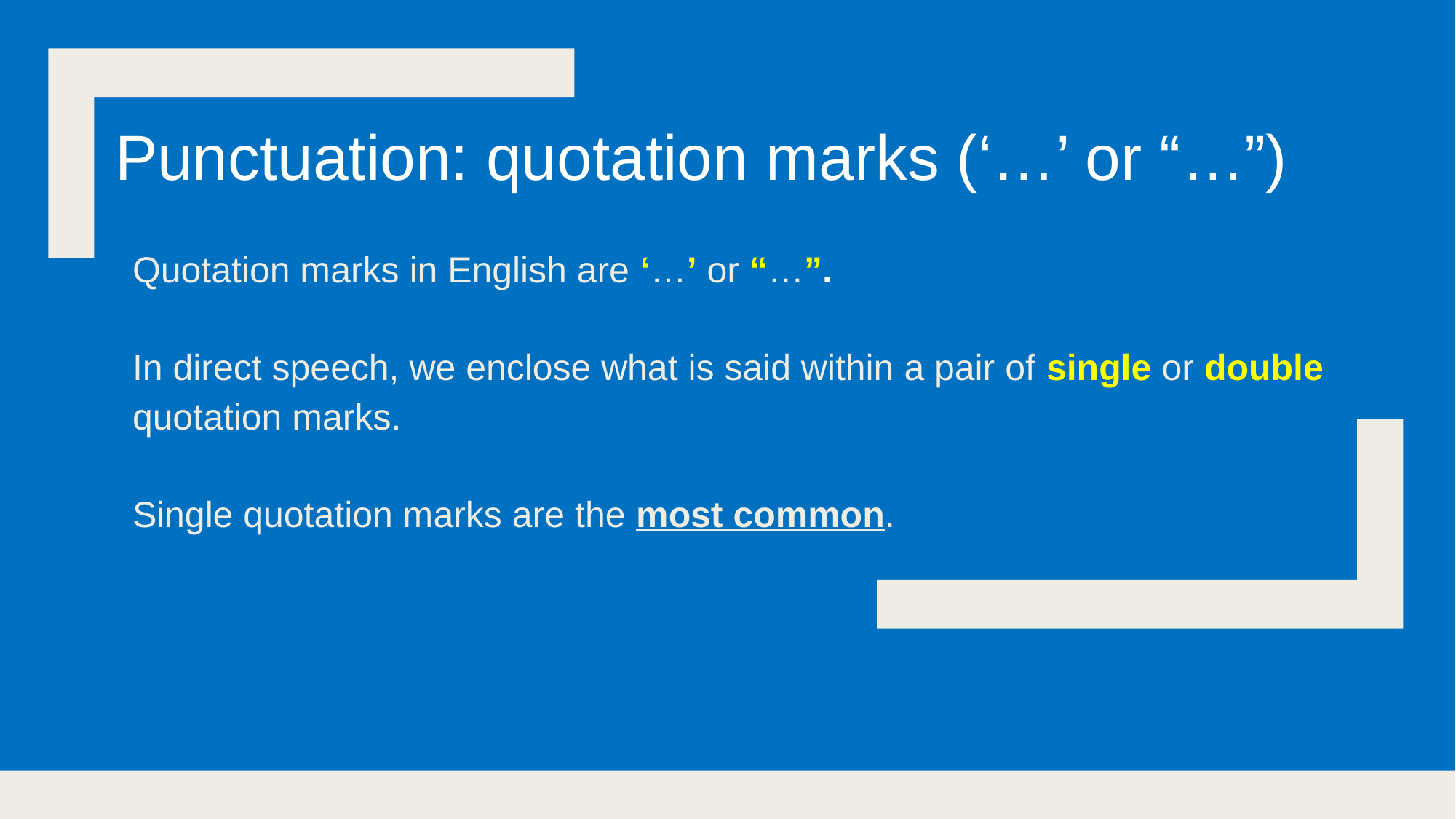

Punctuation: quotation marks (‘…’ or “…”)
Quotation marks in English are ‘…’ or “…”.

In direct speech, we enclose what is said within a pair of single or double quotation marks.

Single quotation marks are the most common.